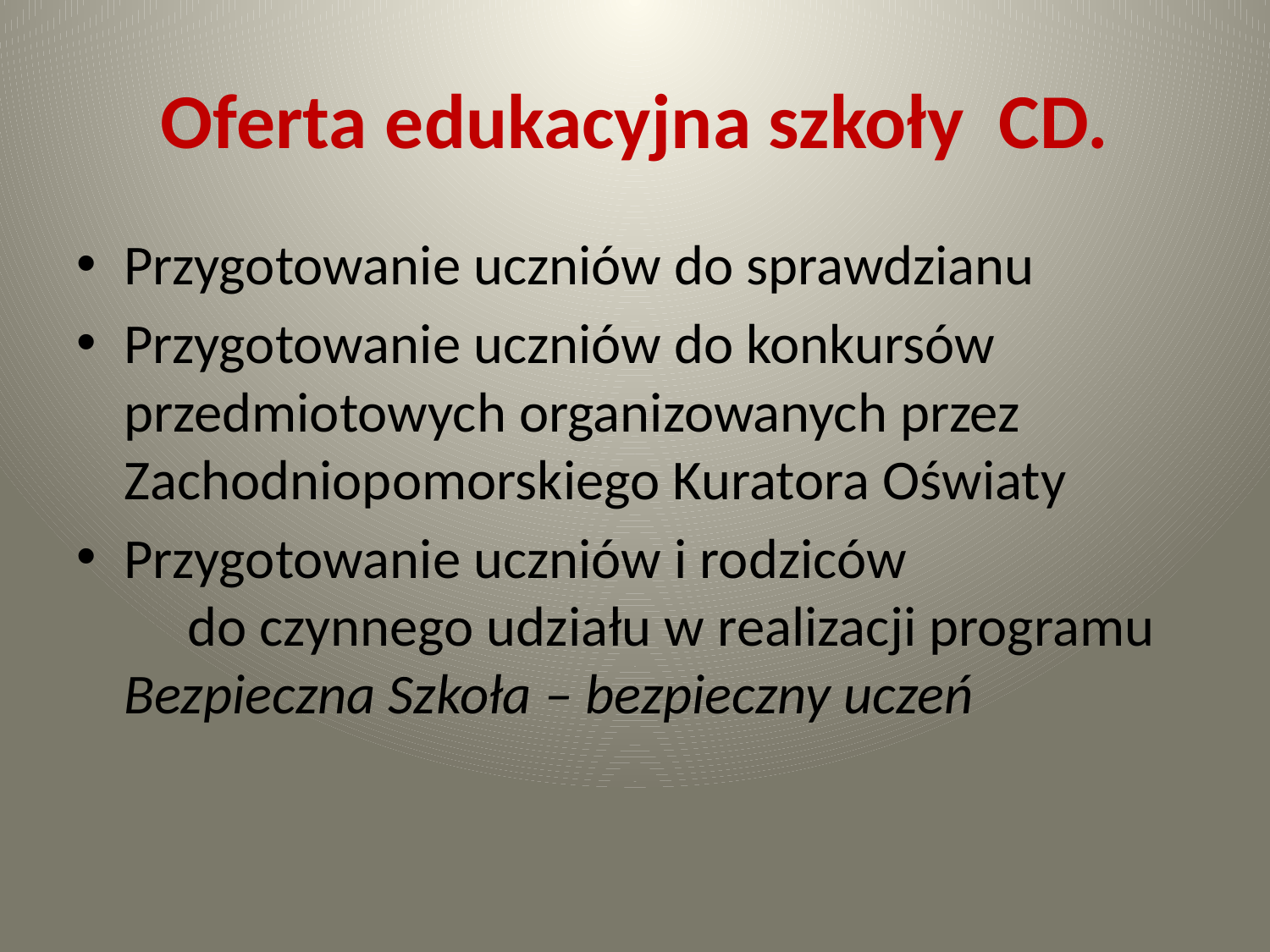

# Oferta edukacyjna szkoły  CD.
Przygotowanie uczniów do sprawdzianu
Przygotowanie uczniów do konkursów przedmiotowych organizowanych przez Zachodniopomorskiego Kuratora Oświaty
Przygotowanie uczniów i rodziców                            do czynnego udziału w realizacji programu Bezpieczna Szkoła – bezpieczny uczeń